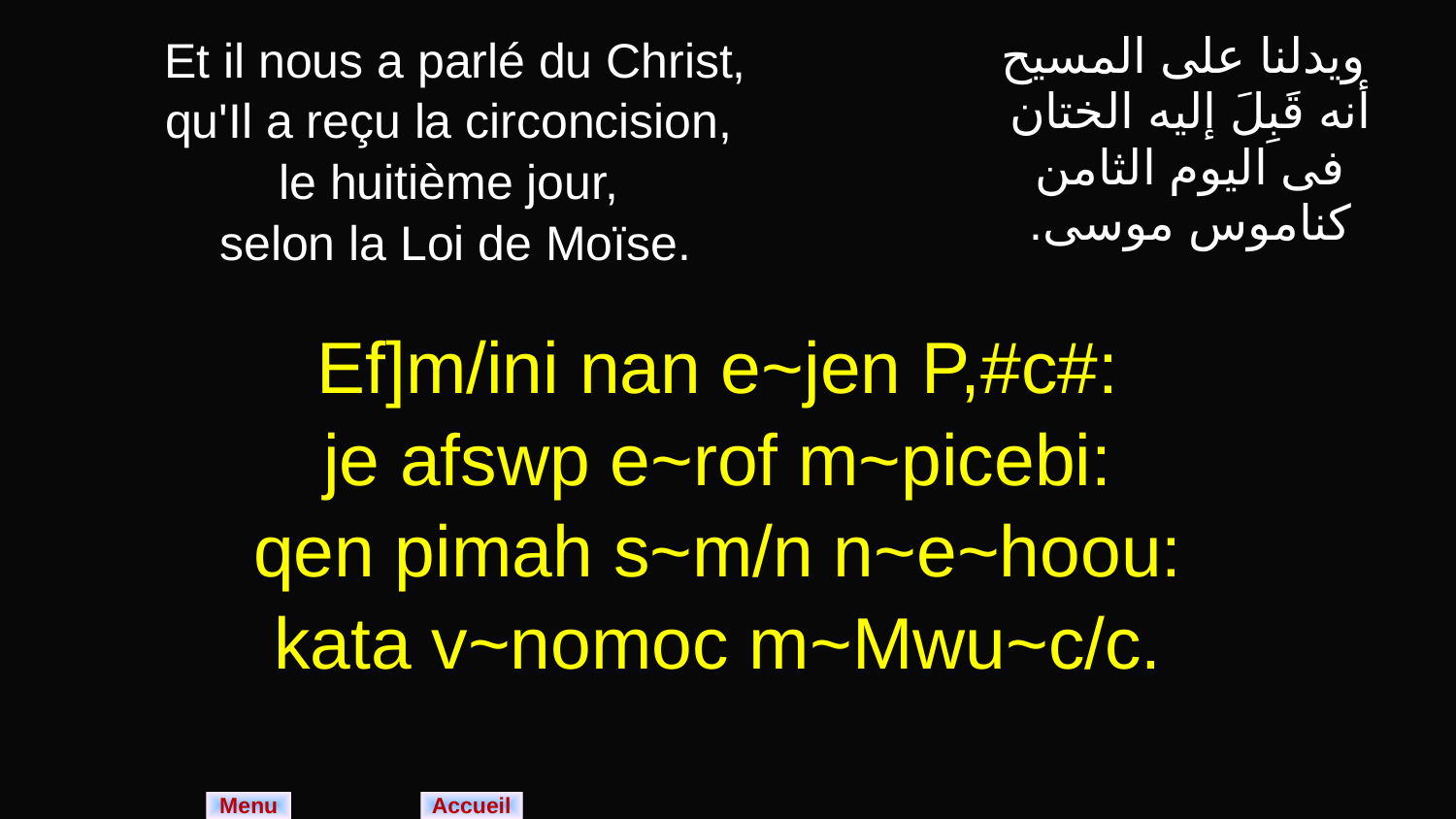

| Et il nous a parlé du Christ, qu'Il a reçu la circoncision, le huitième jour, selon la Loi de Moïse. | ويدلنا على المسيح أنه قَبِلَ إليه الختان فى اليوم الثامن كناموس موسى. |
| --- | --- |
| Ef]m/ini nan e~jen P,#c#: je afswp e~rof m~picebi: qen pimah s~m/n n~e~hoou: kata v~nomoc m~Mwu~c/c. |  |
Menu